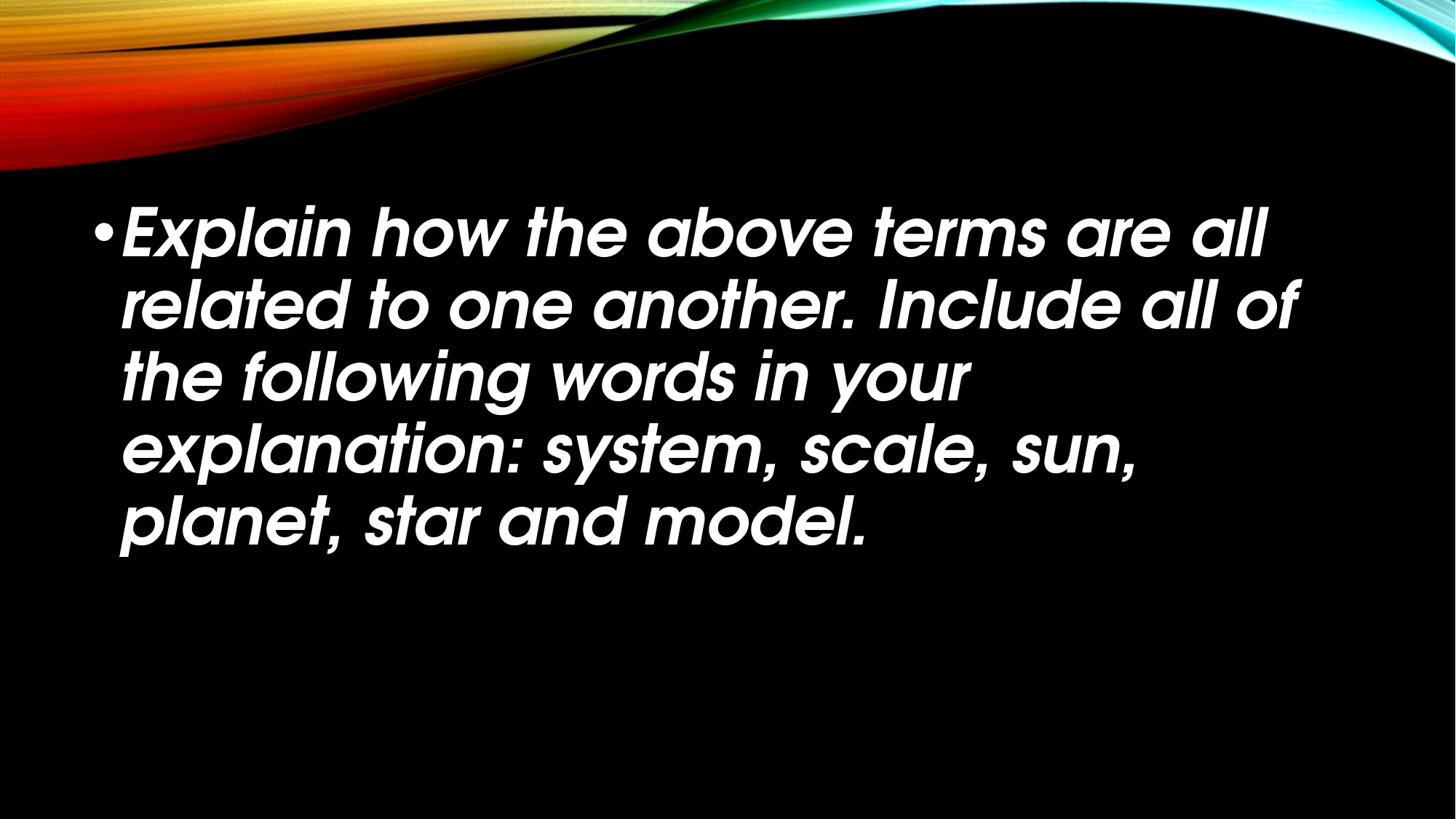

#
Explain how the above terms are all related to one another. Include all of the following words in your explanation: system, scale, sun, planet, star and model.